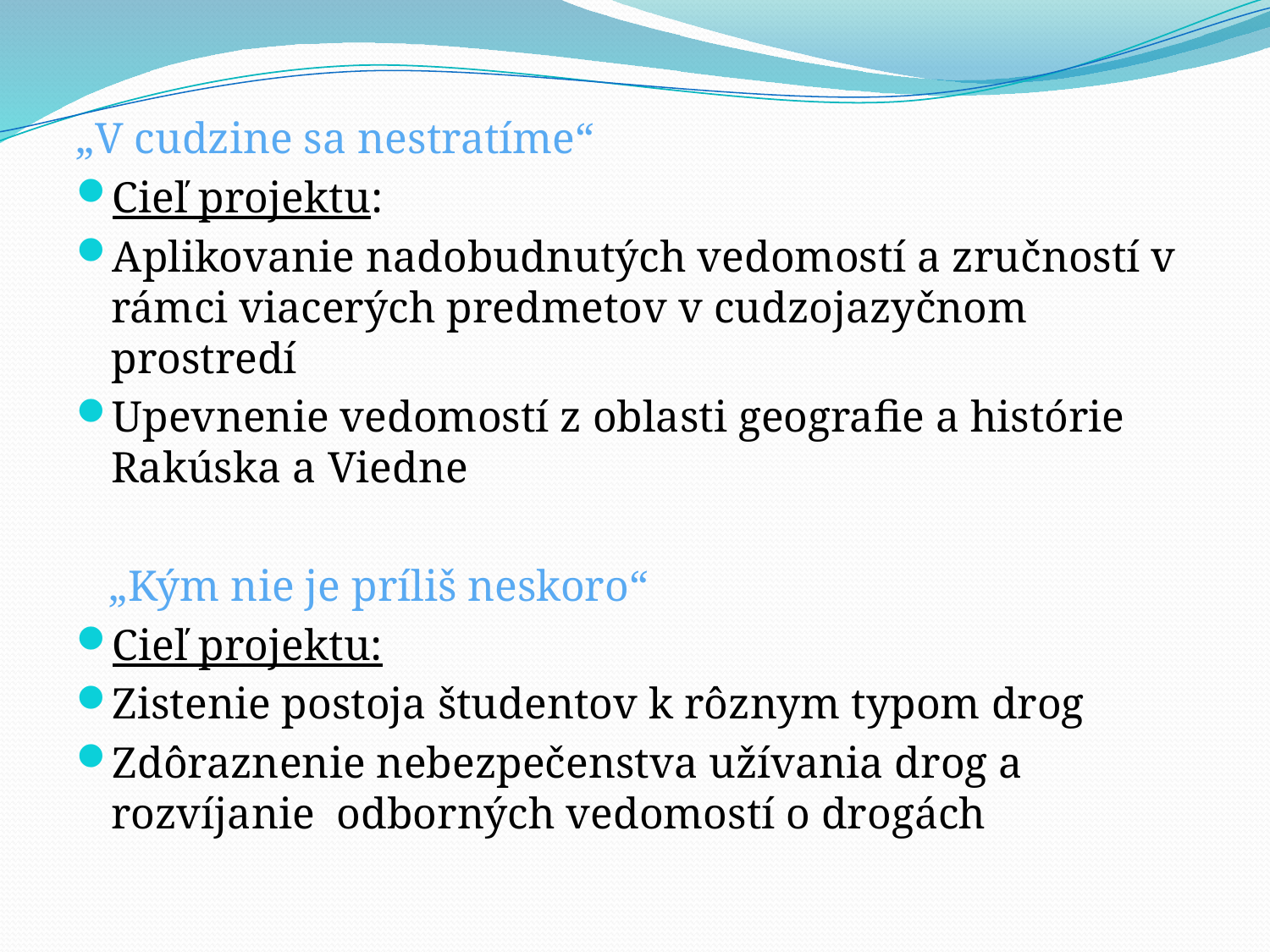

„V cudzine sa nestratíme“
Cieľ projektu:
Aplikovanie nadobudnutých vedomostí a zručností v rámci viacerých predmetov v cudzojazyčnom prostredí
Upevnenie vedomostí z oblasti geografie a histórie Rakúska a Viedne

   „Kým nie je príliš neskoro“
Cieľ projektu:
Zistenie postoja študentov k rôznym typom drog
Zdôraznenie nebezpečenstva užívania drog a rozvíjanie  odborných vedomostí o drogách